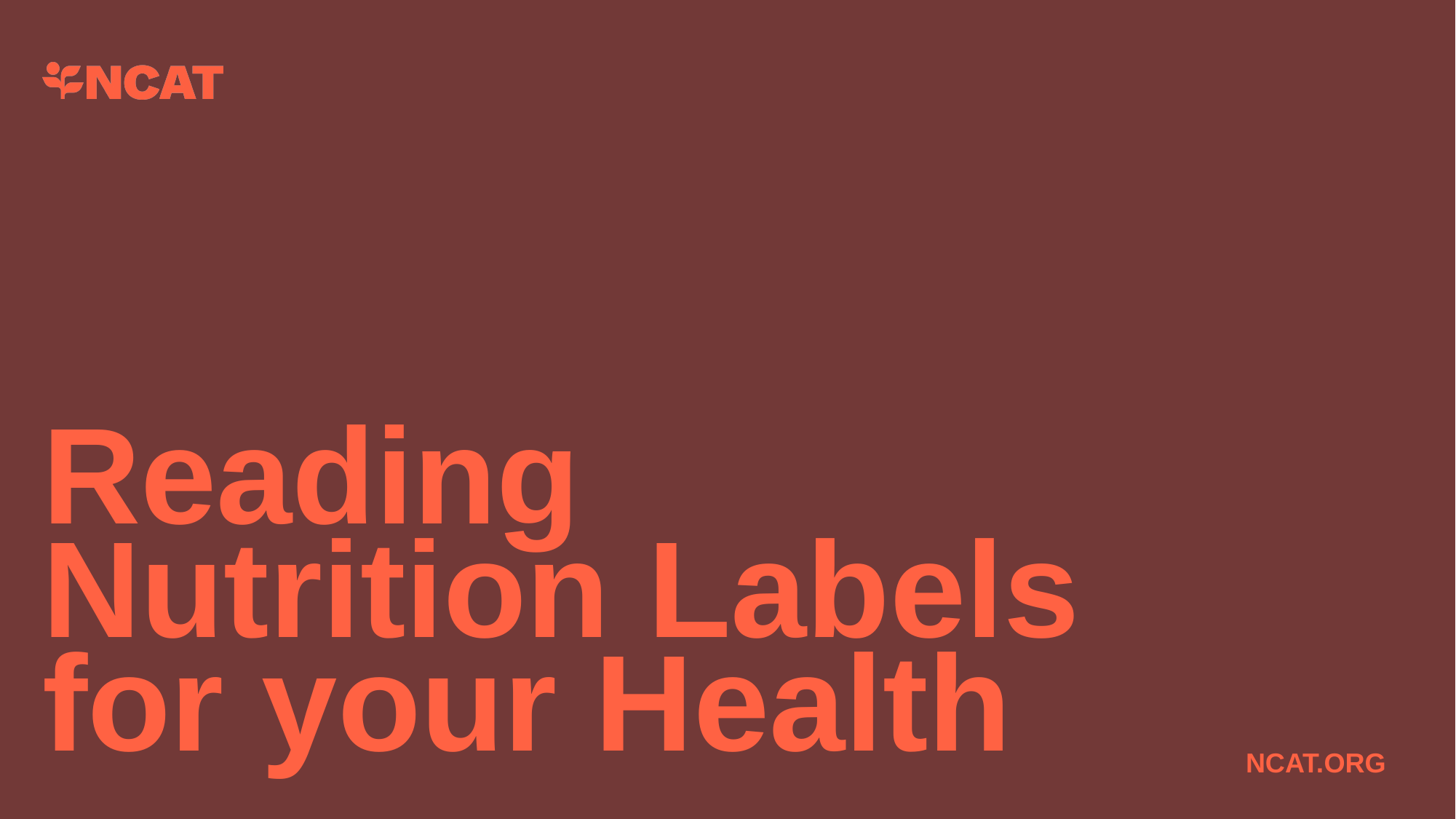

# Reading Nutrition Labels for your Health